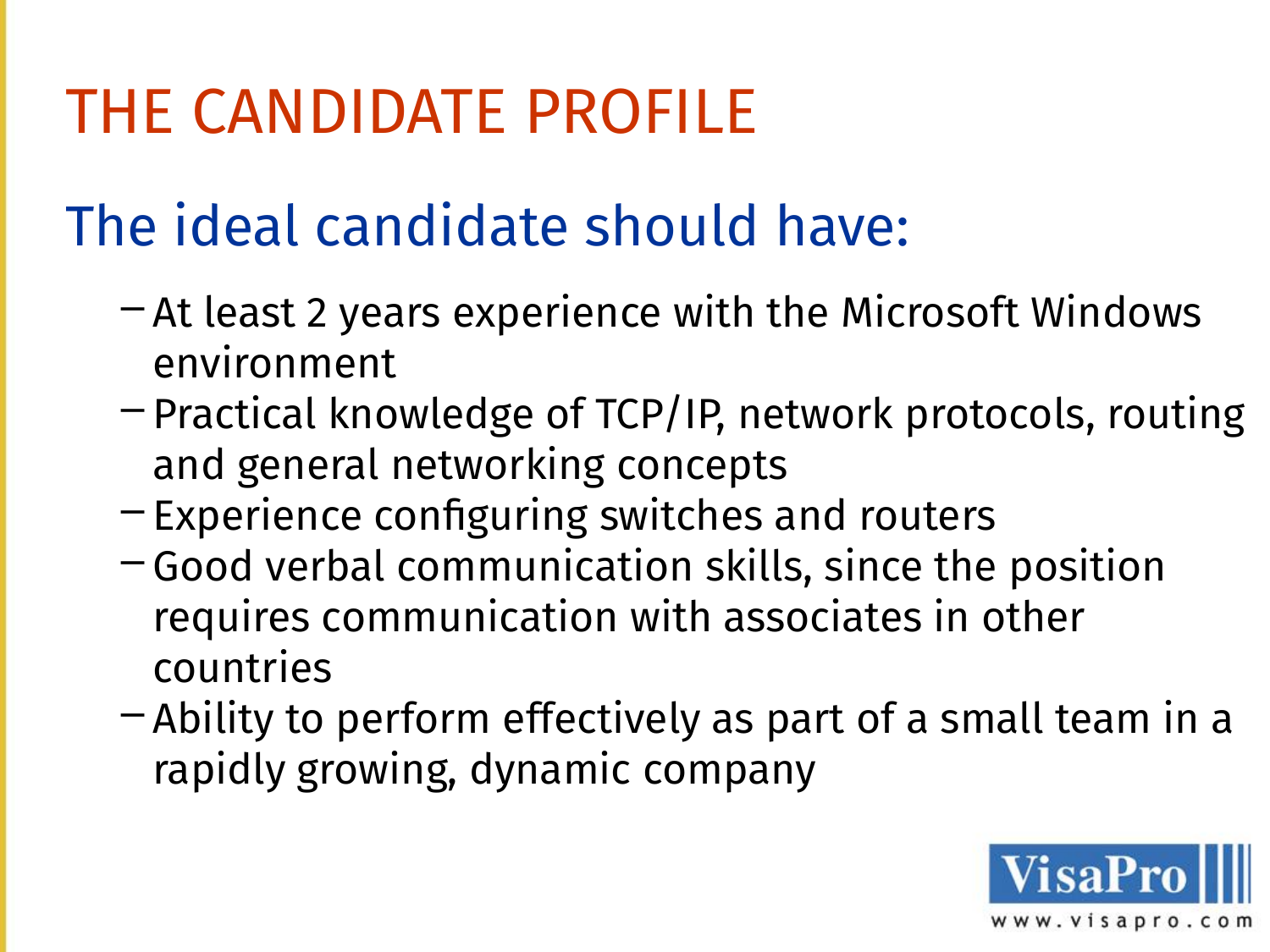

THE CANDIDATE PROFILE
The ideal candidate should have:
At least 2 years experience with the Microsoft Windows environment
Practical knowledge of TCP/IP, network protocols, routing and general networking concepts
Experience configuring switches and routers
Good verbal communication skills, since the position requires communication with associates in other countries
Ability to perform effectively as part of a small team in a rapidly growing, dynamic company